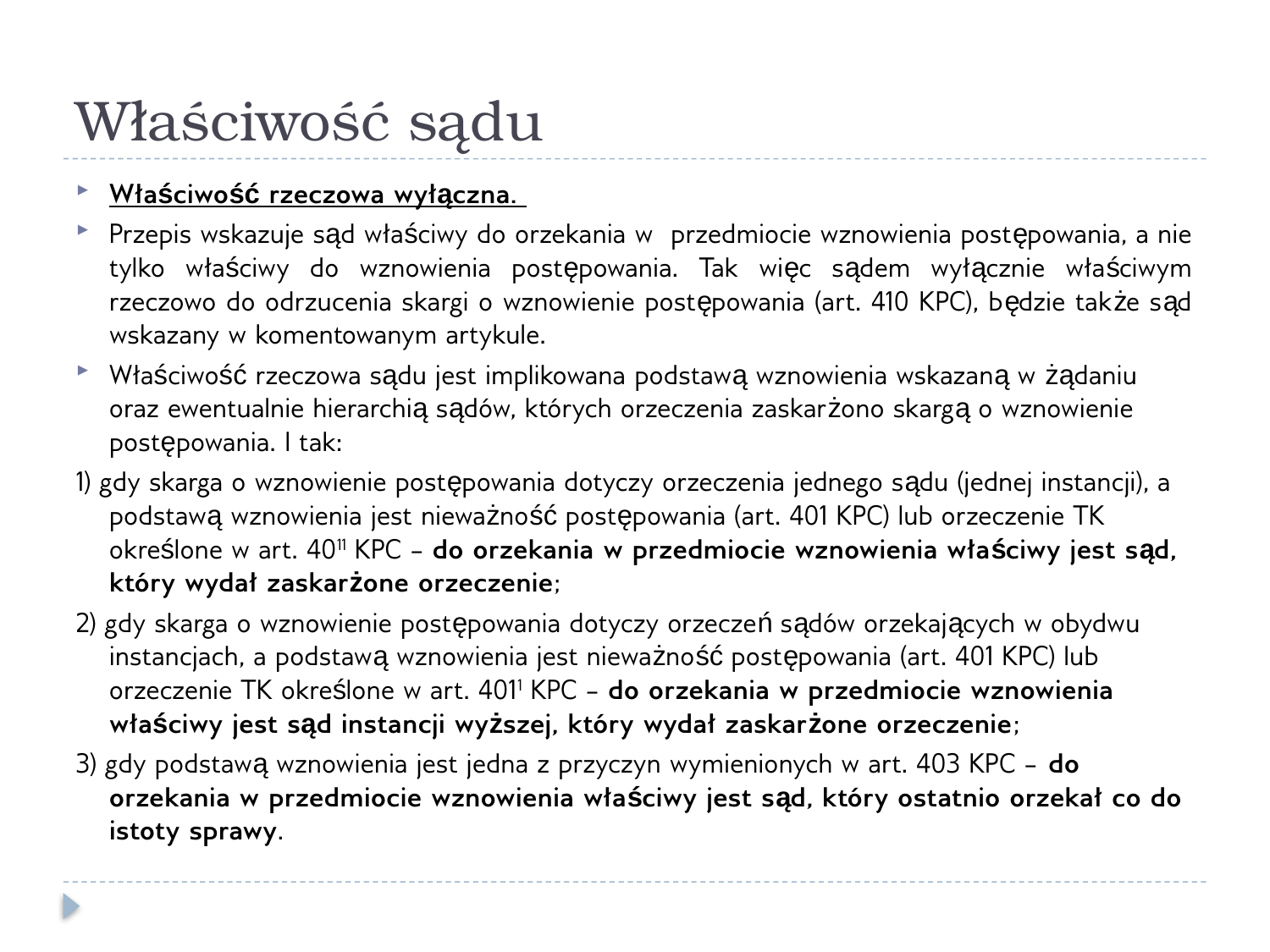

# Właściwość sądu
Właściwość rzeczowa wyłączna.
Przepis wskazuje sąd właściwy do orzekania w  przedmiocie wznowienia postępowania, a nie tylko właściwy do wznowienia postępowania. Tak więc sądem wyłącznie właściwym rzeczowo do odrzucenia skargi o wznowienie postępowania (art. 410 KPC), będzie także sąd wskazany w komentowanym artykule.
Właściwość rzeczowa sądu jest implikowana podstawą wznowienia wskazaną w żądaniu oraz ewentualnie hierarchią sądów, których orzeczenia zaskarżono skargą o wznowienie postępowania. I tak:
1) gdy skarga o wznowienie postępowania dotyczy orzeczenia jednego sądu (jednej instancji), a podstawą wznowienia jest nieważność postępowania (art. 401 KPC) lub orzeczenie TK określone w art. 4011 KPC – do orzekania w przedmiocie wznowienia właściwy jest sąd, który wydał zaskarżone orzeczenie;
2) gdy skarga o wznowienie postępowania dotyczy orzeczeń sądów orzekających w obydwu instancjach, a podstawą wznowienia jest nieważność postępowania (art. 401 KPC) lub orzeczenie TK określone w art. 4011 KPC – do orzekania w przedmiocie wznowienia właściwy jest sąd instancji wyższej, który wydał zaskarżone orzeczenie;
3) gdy podstawą wznowienia jest jedna z przyczyn wymienionych w art. 403 KPC – do orzekania w przedmiocie wznowienia właściwy jest sąd, który ostatnio orzekał co do istoty sprawy.